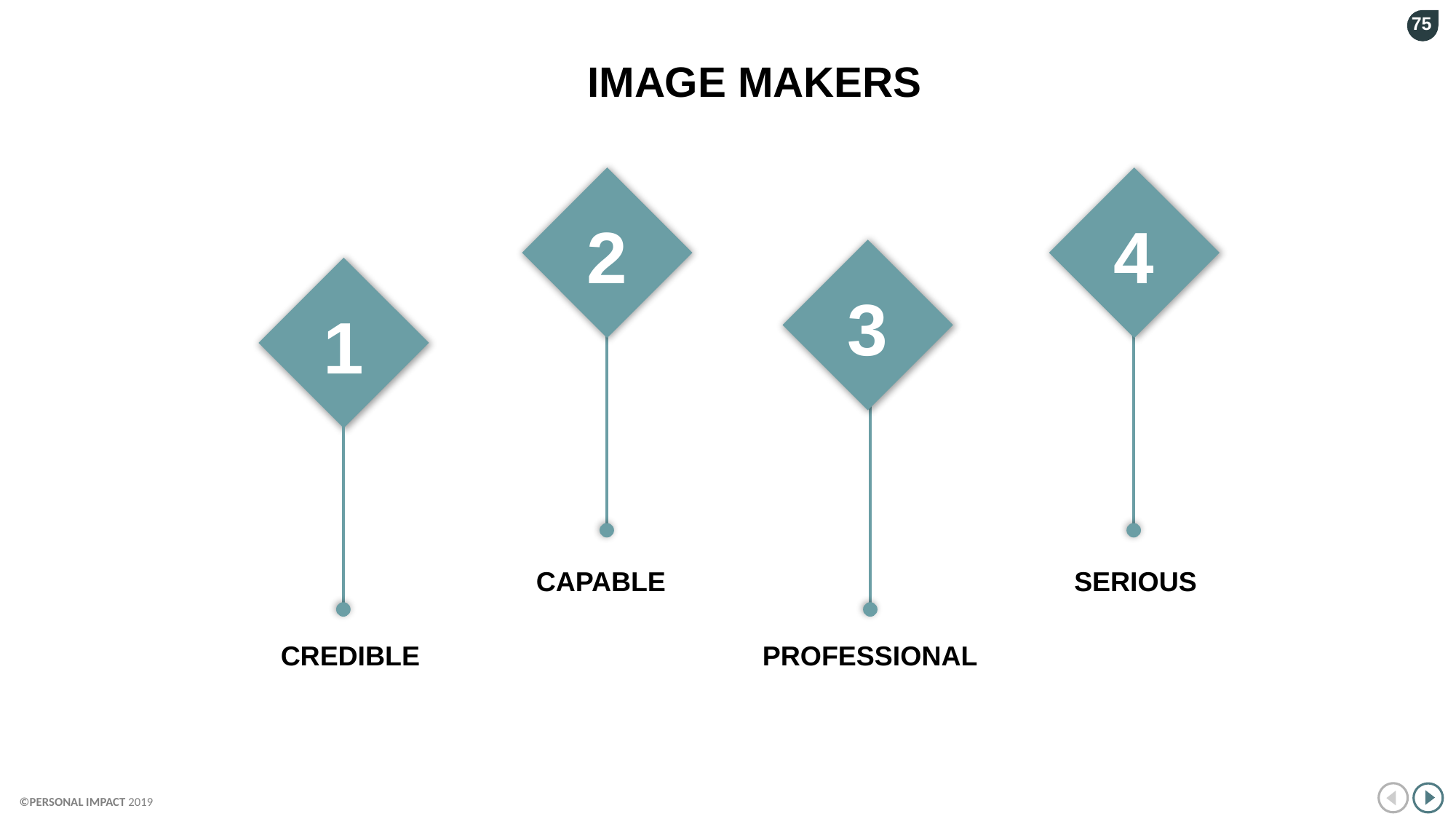

75

IMAGE MAKERS

2
4

3
1

CAPABLE
SERIOUS

CREDIBLE
PROFESSIONAL

©personal impact 2019